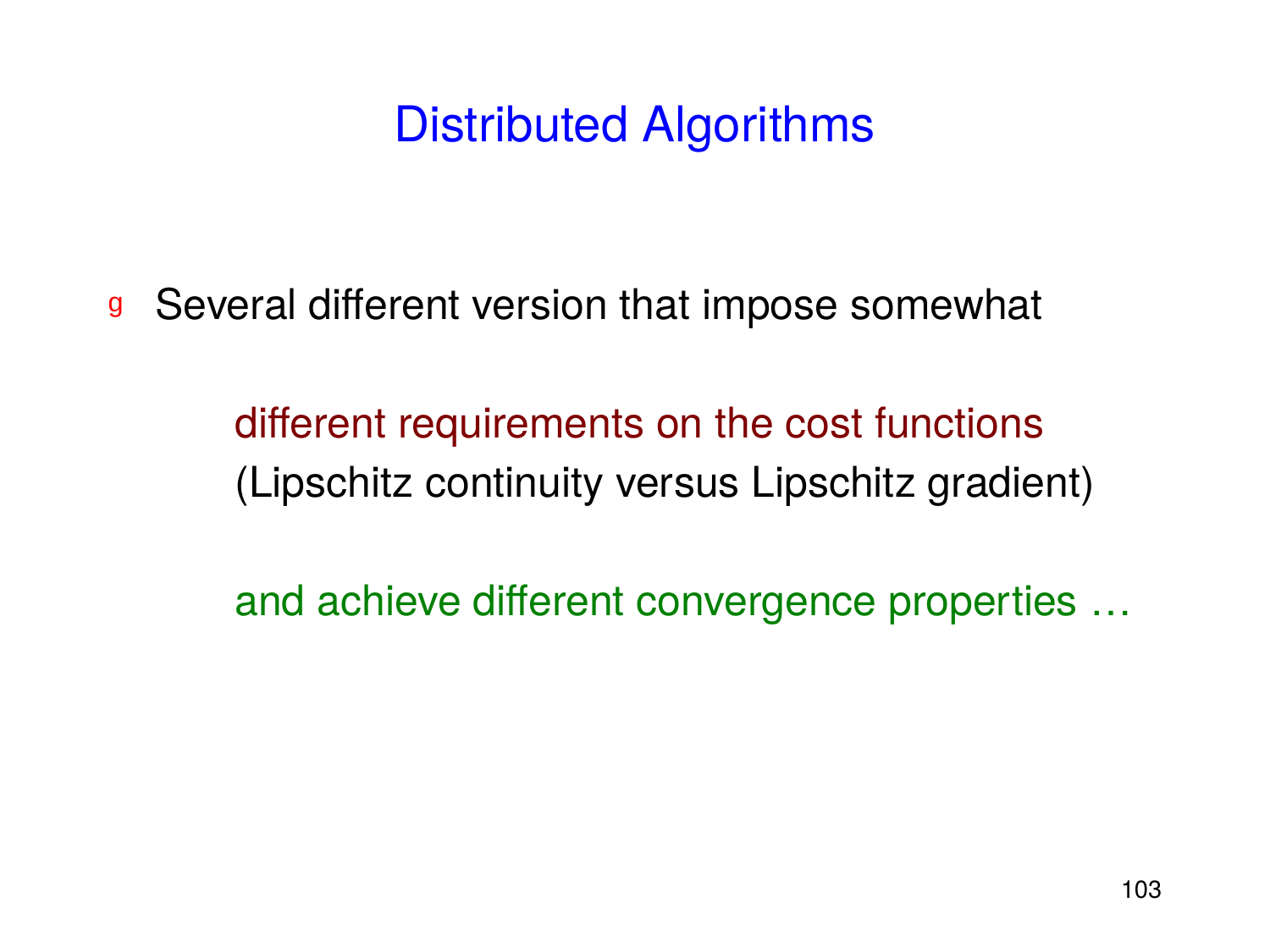

# Distributed Algorithms

Several different version that impose somewhat

	different requirements on the cost functions
	(Lipschitz continuity versus Lipschitz gradient)

	and achieve different convergence properties …

103